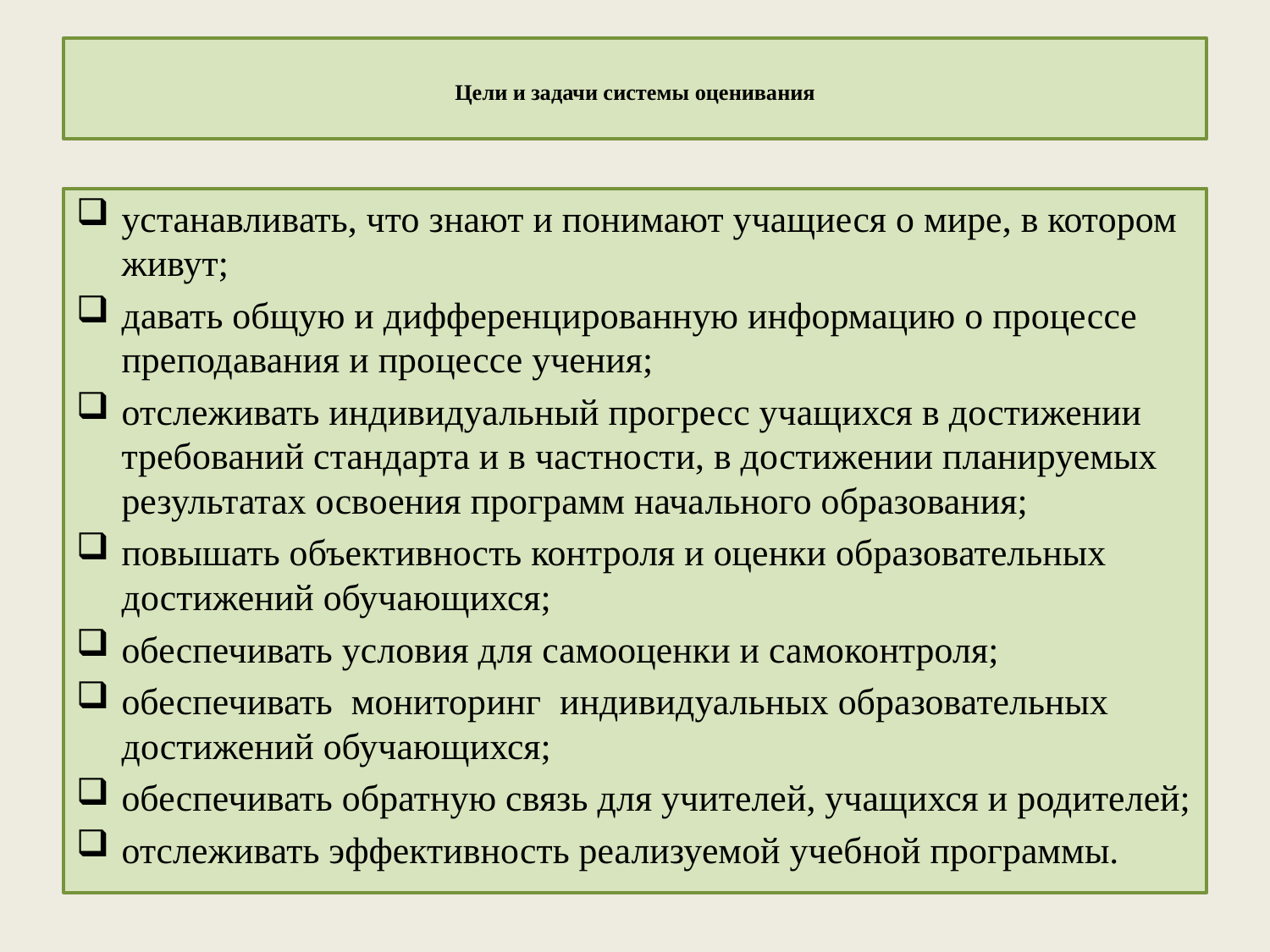

# Цели и задачи системы оценивания
устанавливать, что знают и понимают учащиеся о мире, в котором живут;
давать общую и дифференцированную информацию о процессе преподавания и процессе учения;
отслеживать индивидуальный прогресс учащихся в достижении требований стандарта и в частности, в достижении планируемых результатах освоения программ начального образования;
повышать объективность контроля и оценки образовательных достижений обучающихся;
обеспечивать условия для самооценки и самоконтроля;
обеспечивать  мониторинг  индивидуальных образовательных достижений обучающихся;
обеспечивать обратную связь для учителей, учащихся и родителей;
отслеживать эффективность реализуемой учебной программы.